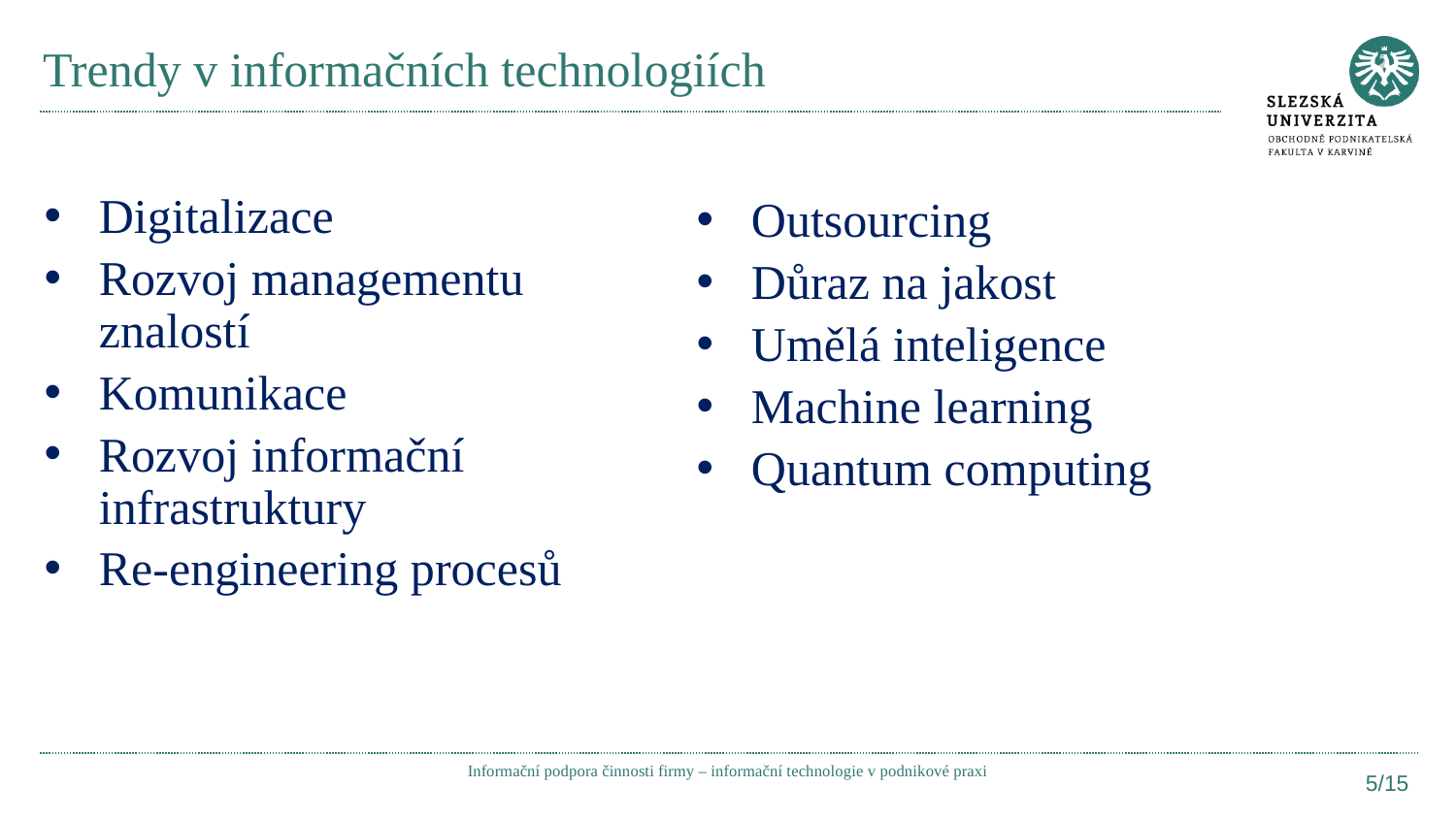

# Trendy v informačních technologiích

Digitalizace
Rozvoj managementu znalostí
Komunikace
Rozvoj informační infrastruktury
Re-engineering procesů

Outsourcing
Důraz na jakost
Umělá inteligence
Machine learning
Quantum computing
Informační podpora činnosti firmy – informační technologie v podnikové praxi
5/15